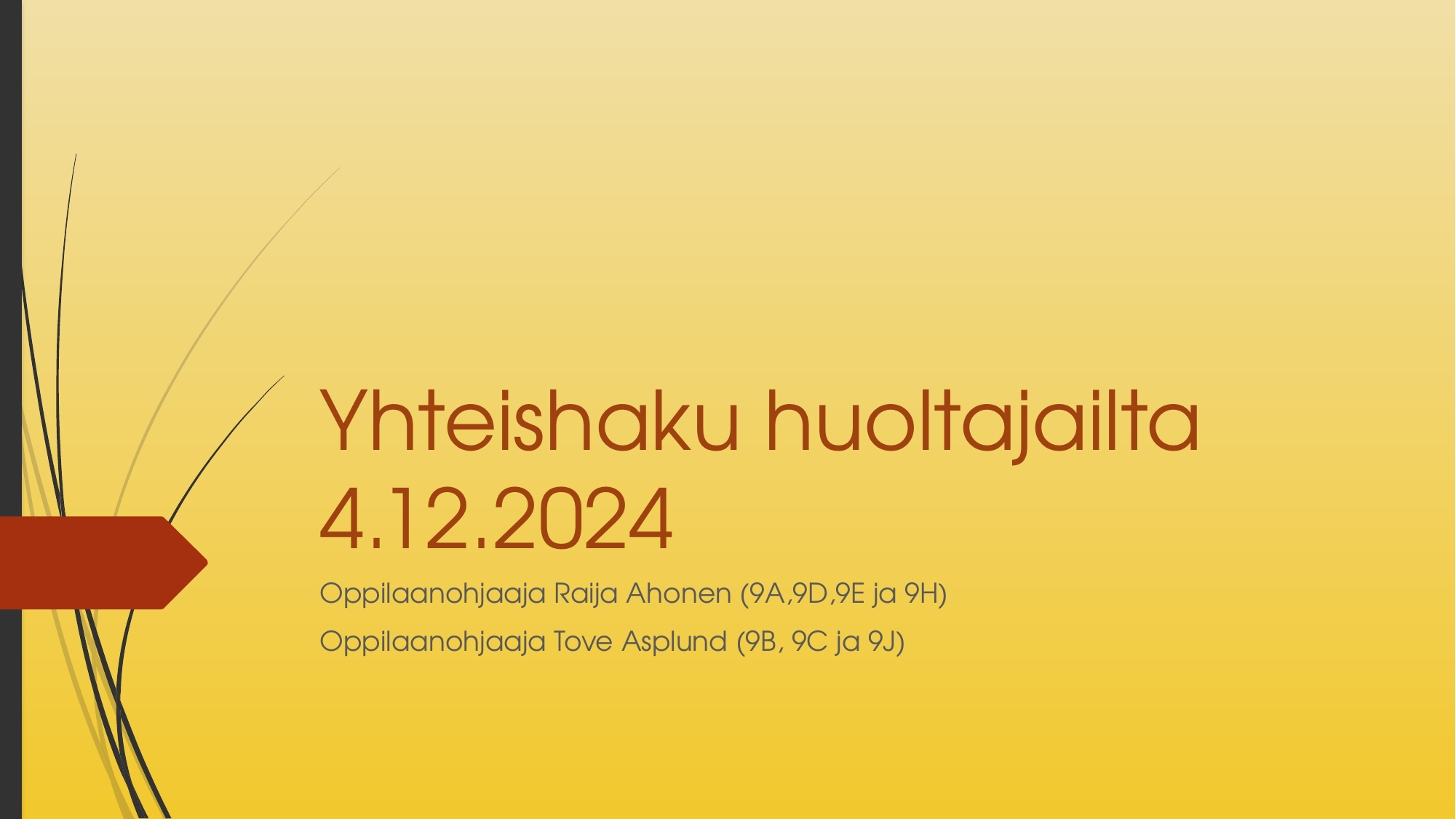

# Yhteishaku huoltajailta 4.12.2024
Oppilaanohjaaja Raija Ahonen (9A,9D,9E ja 9H)
Oppilaanohjaaja Tove Asplund (9B, 9C ja 9J)